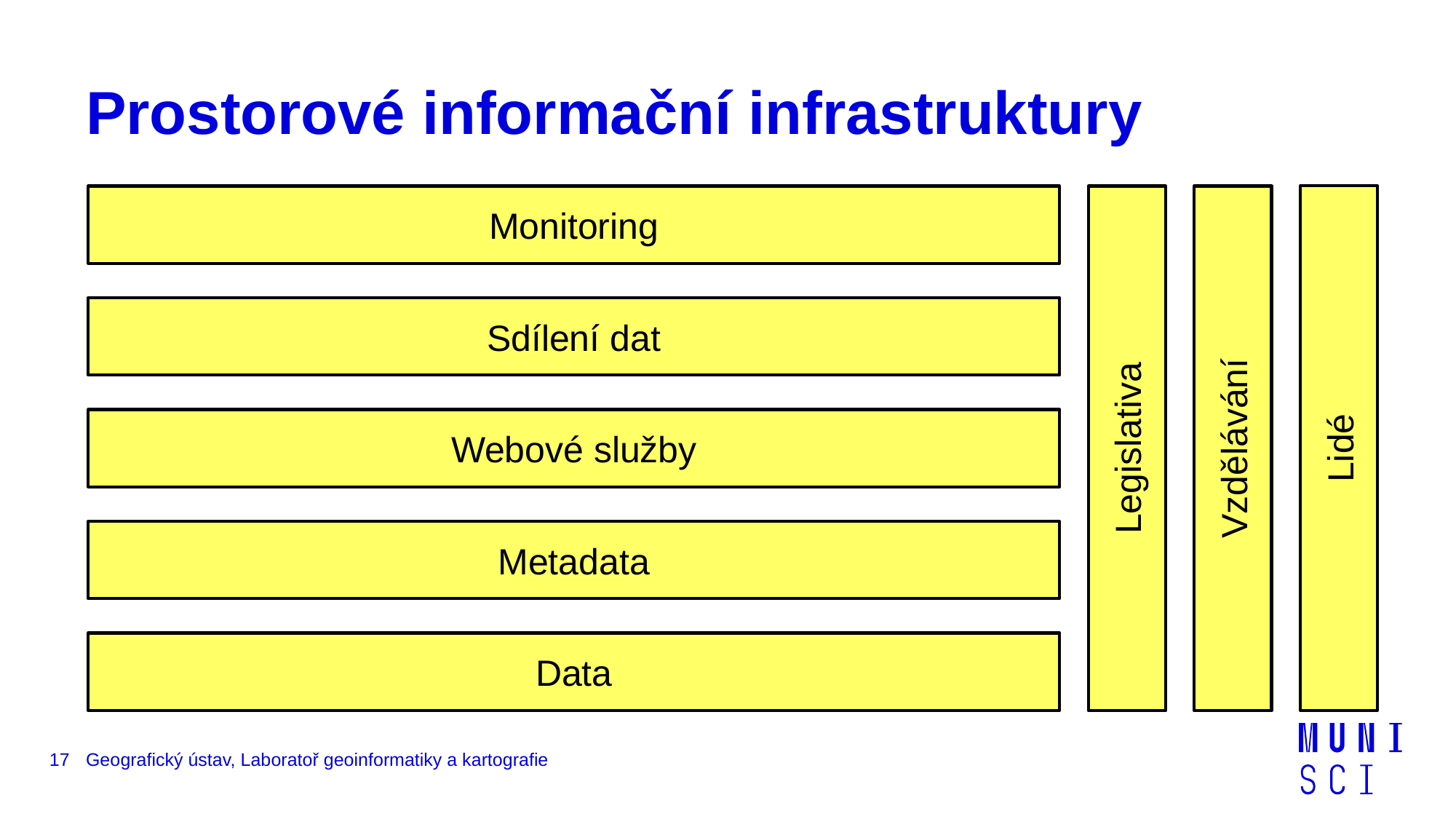

# Prostorové informační infrastruktury
Monitoring
Sdílení dat
Webové služby
Lidé
Legislativa
Vzdělávání
Metadata
Data
17
Geografický ústav, Laboratoř geoinformatiky a kartografie